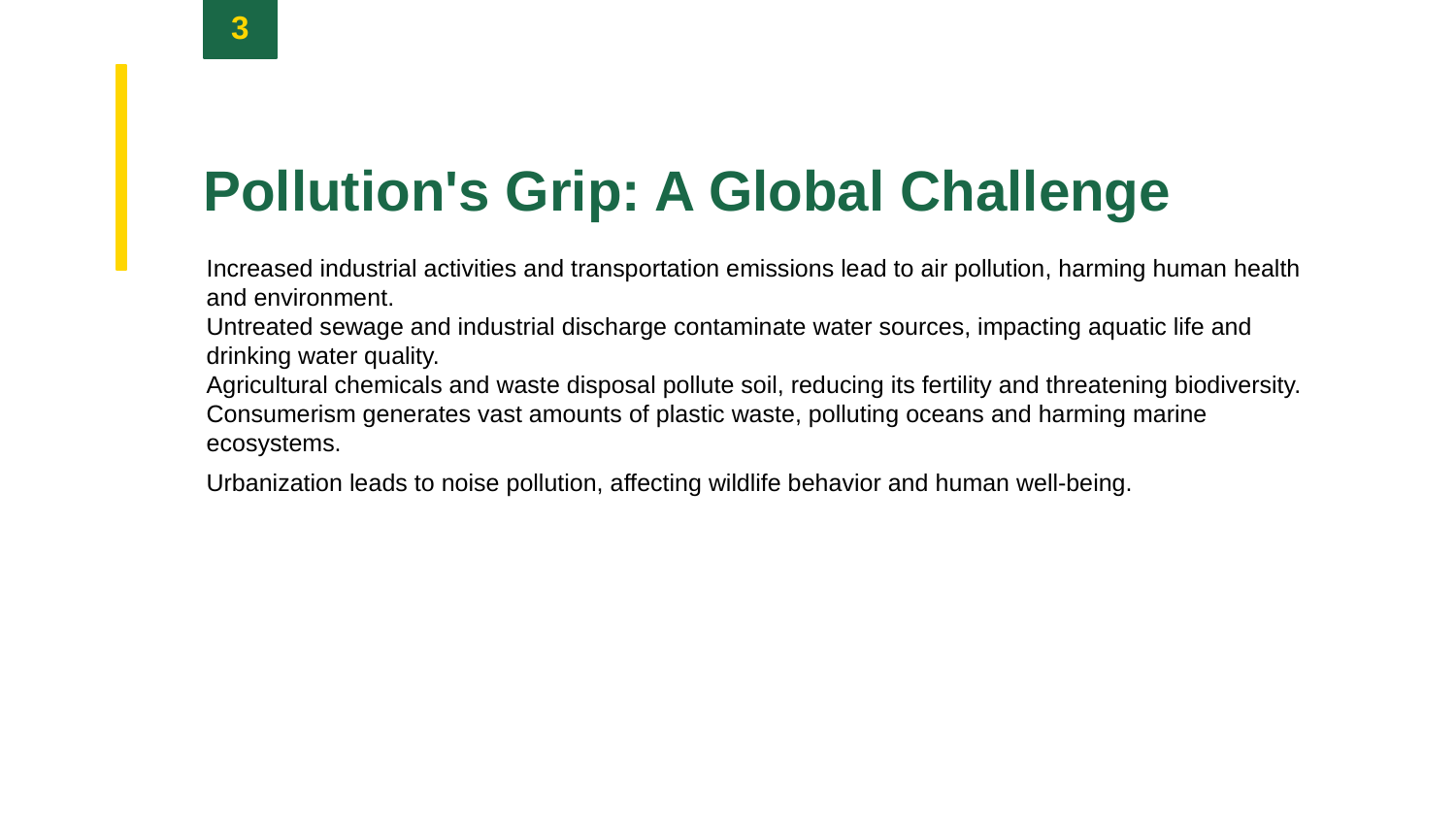

3

Pollution's Grip: A Global Challenge
Increased industrial activities and transportation emissions lead to air pollution, harming human health and environment.
Untreated sewage and industrial discharge contaminate water sources, impacting aquatic life and drinking water quality.
Agricultural chemicals and waste disposal pollute soil, reducing its fertility and threatening biodiversity.
Consumerism generates vast amounts of plastic waste, polluting oceans and harming marine ecosystems.
Urbanization leads to noise pollution, affecting wildlife behavior and human well-being.